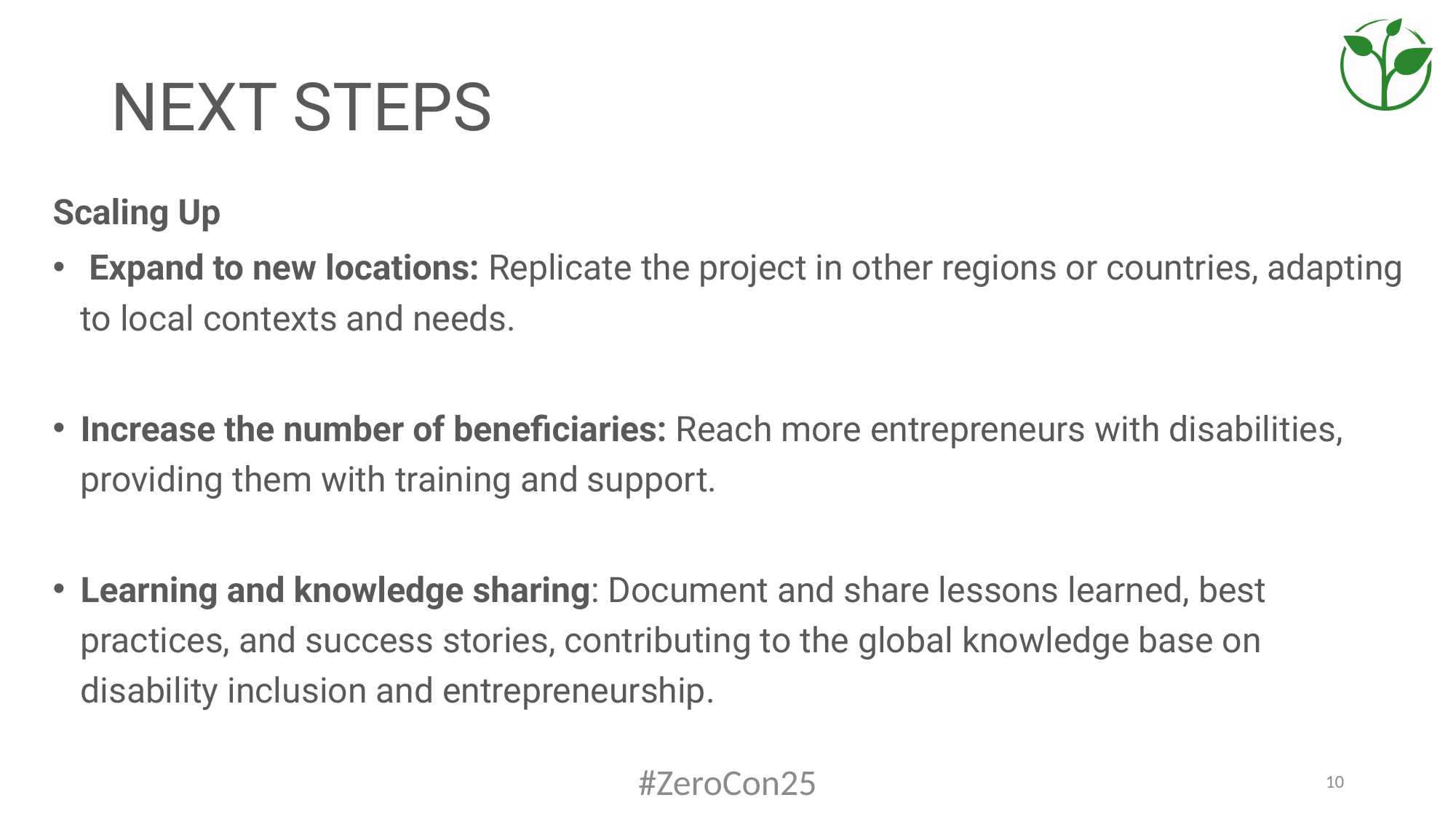

# NEXT STEPS
Scaling Up
 Expand to new locations: Replicate the project in other regions or countries, adapting to local contexts and needs.

Increase the number of beneficiaries: Reach more entrepreneurs with disabilities, providing them with training and support.

Learning and knowledge sharing: Document and share lessons learned, best practices, and success stories, contributing to the global knowledge base on disability inclusion and entrepreneurship.

#ZeroCon25
10